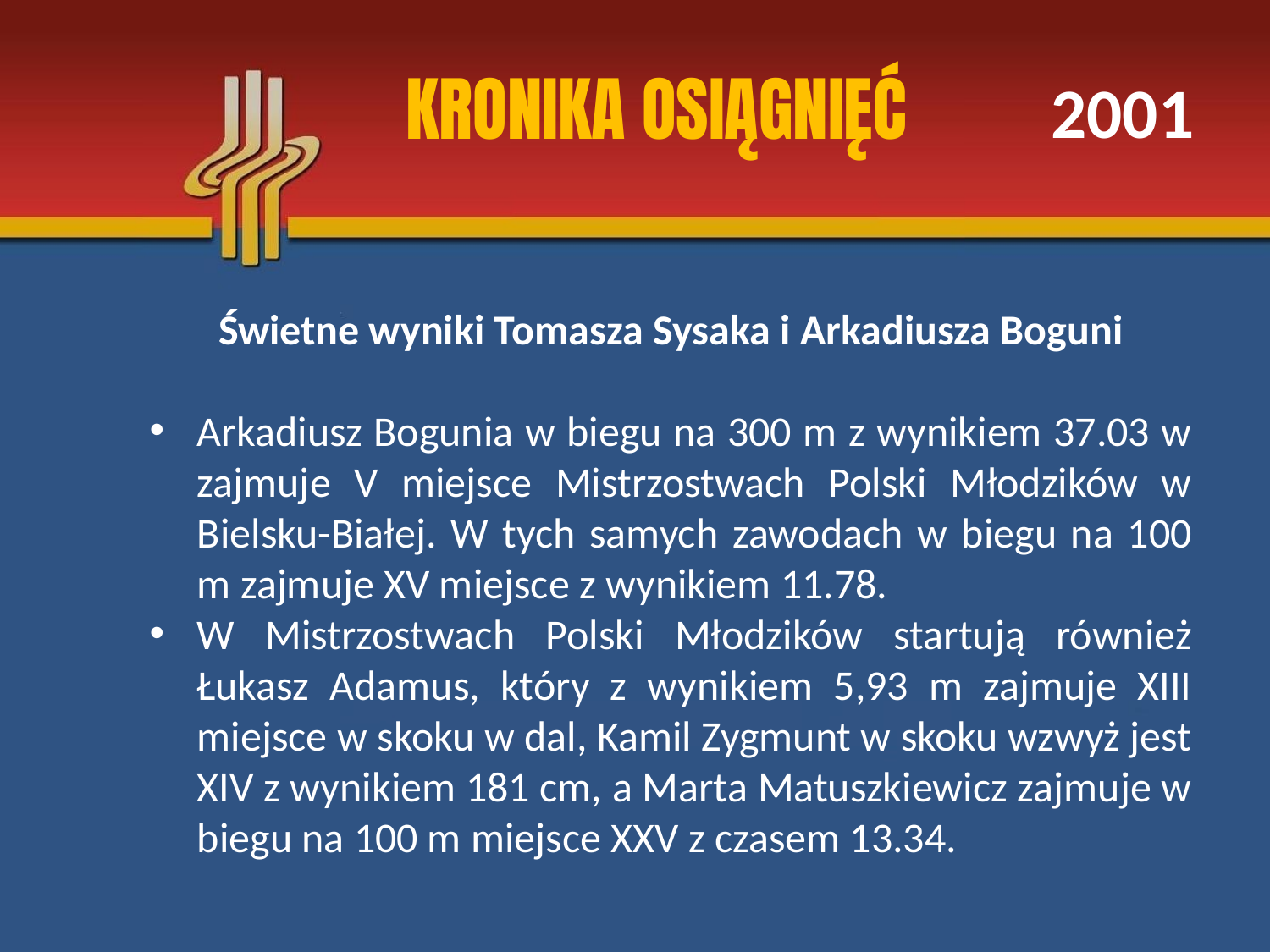

# KRONIKA OSIĄGNIĘĆ
2001

Świetne wyniki Tomasza Sysaka i Arkadiusza Boguni

Arkadiusz Bogunia w biegu na 300 m z wynikiem 37.03 w zajmuje V miejsce Mistrzostwach Polski Młodzików w Bielsku-Białej. W tych samych zawodach w biegu na 100 m zajmuje XV miejsce z wynikiem 11.78.
W Mistrzostwach Polski Młodzików startują również Łukasz Adamus, który z wynikiem 5,93 m zajmuje XIII miejsce w skoku w dal, Kamil Zygmunt w skoku wzwyż jest XIV z wynikiem 181 cm, a Marta Matuszkiewicz zajmuje w biegu na 100 m miejsce XXV z czasem 13.34.